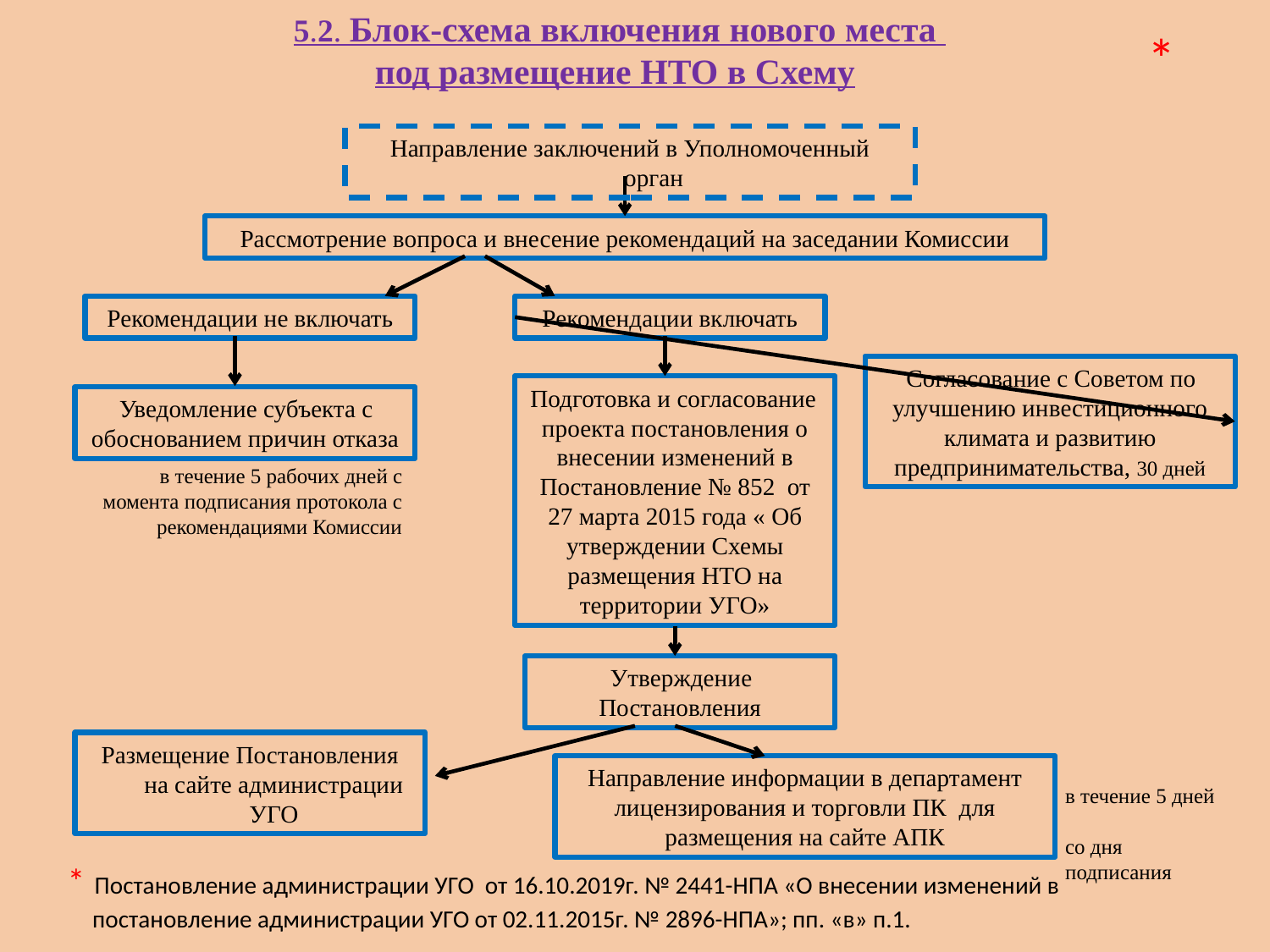

5.2. Блок-схема включения нового места
под размещение НТО в Схему
*
Направление заключений в Уполномоченный орган
Рассмотрение вопроса и внесение рекомендаций на заседании Комиссии
Рекомендации не включать
Рекомендации включать
Согласование с Советом по улучшению инвестиционного климата и развитию предпринимательства, 30 дней
Подготовка и согласование  проекта постановления о внесении изменений в Постановление № 852  от 27 марта 2015 года « Об утверждении Схемы размещения НТО на территории УГО»
Уведомление субъекта с обоснованием причин отказа
в течение 5 рабочих дней с момента подписания протокола с рекомендациями Комиссии
Утверждение Постановления
Размещение Постановления на сайте администрации УГО
Направление информации в департамент лицензирования и торговли ПК  для размещения на сайте АПК
	в течение 5 дней                              со дня подписания
* Постановление администрации УГО  от 16.10.2019г. № 2441-НПА «О внесении изменений в постановление администрации УГО от 02.11.2015г. № 2896-НПА»; пп. «в» п.1.